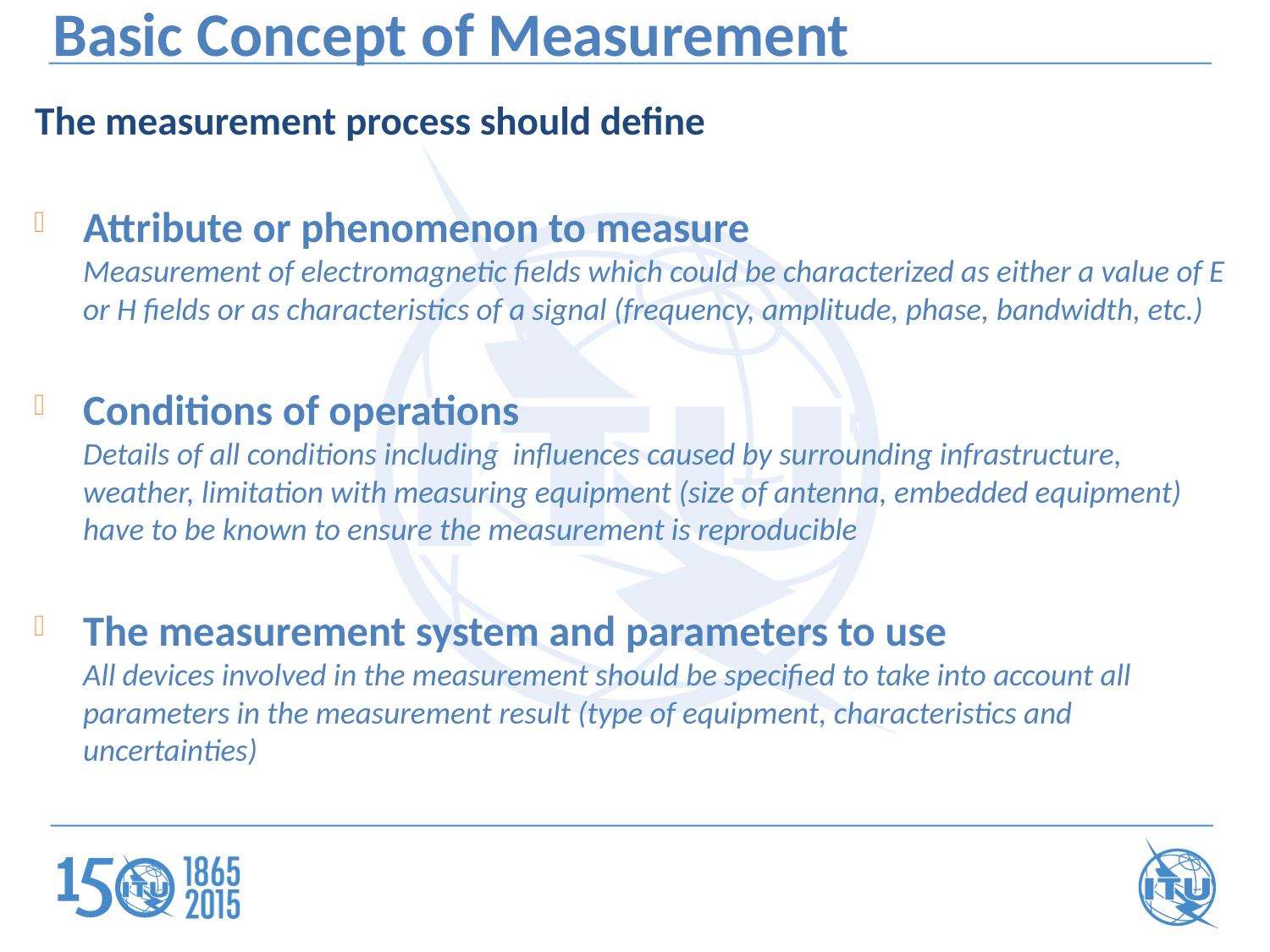

Basic Concept of Measurement
The measurement process should define

Attribute or phenomenon to measure
Measurement of electromagnetic fields which could be characterized as either a value of E or H fields or as characteristics of a signal (frequency, amplitude, phase, bandwidth, etc.)

Conditions of operations
Details of all conditions including  influences caused by surrounding infrastructure, weather, limitation with measuring equipment (size of antenna, embedded equipment) have to be known to ensure the measurement is reproducible

The measurement system and parameters to use
All devices involved in the measurement should be specified to take into account all parameters in the measurement result (type of equipment, characteristics and uncertainties)